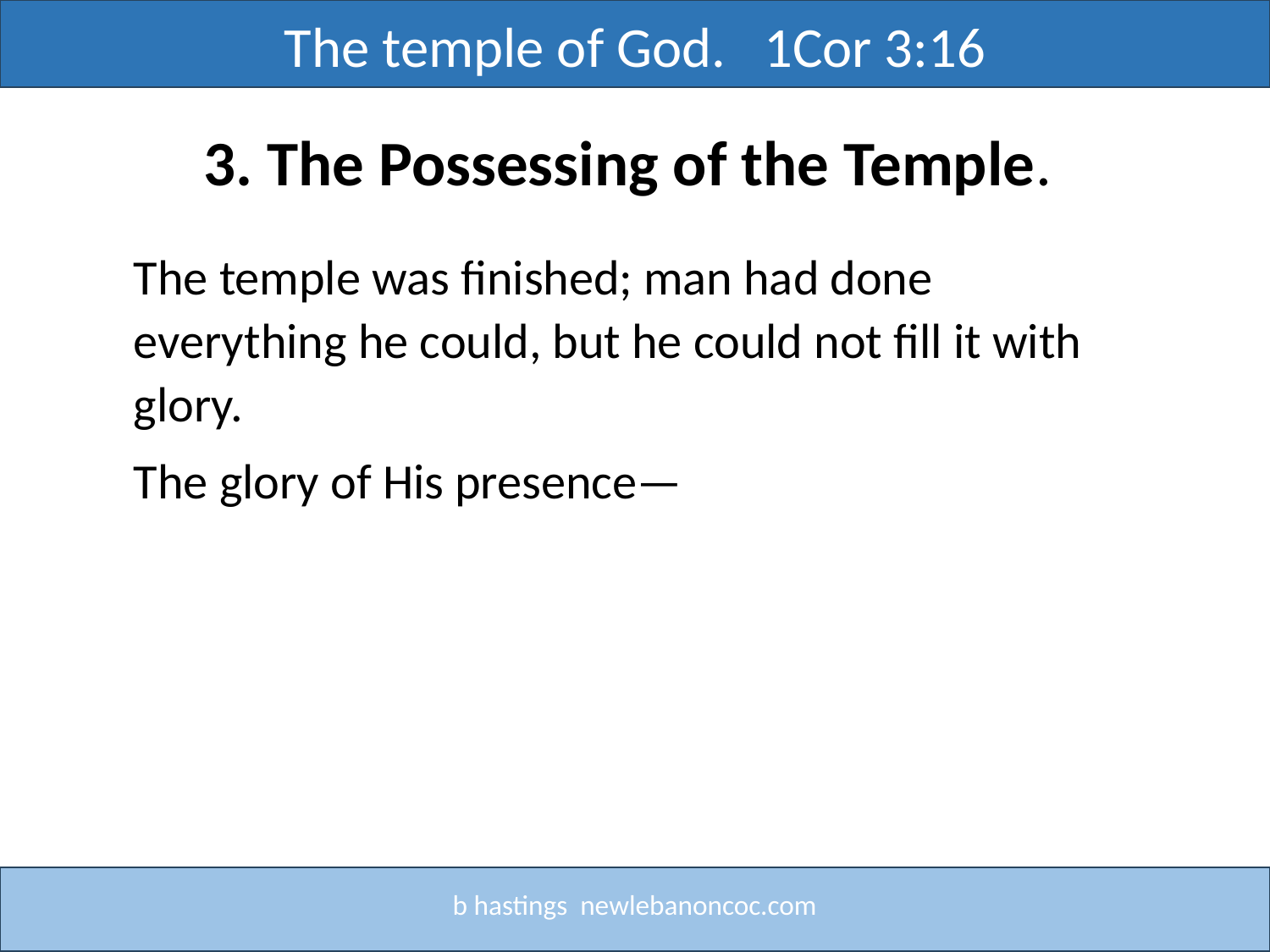

The temple of God.   1Cor 3:16
3. The Possessing of the Temple.
The temple was finished; man had done everything he could, but he could not fill it with glory.
The glory of His presence—

b hastings  newlebanoncoc.com